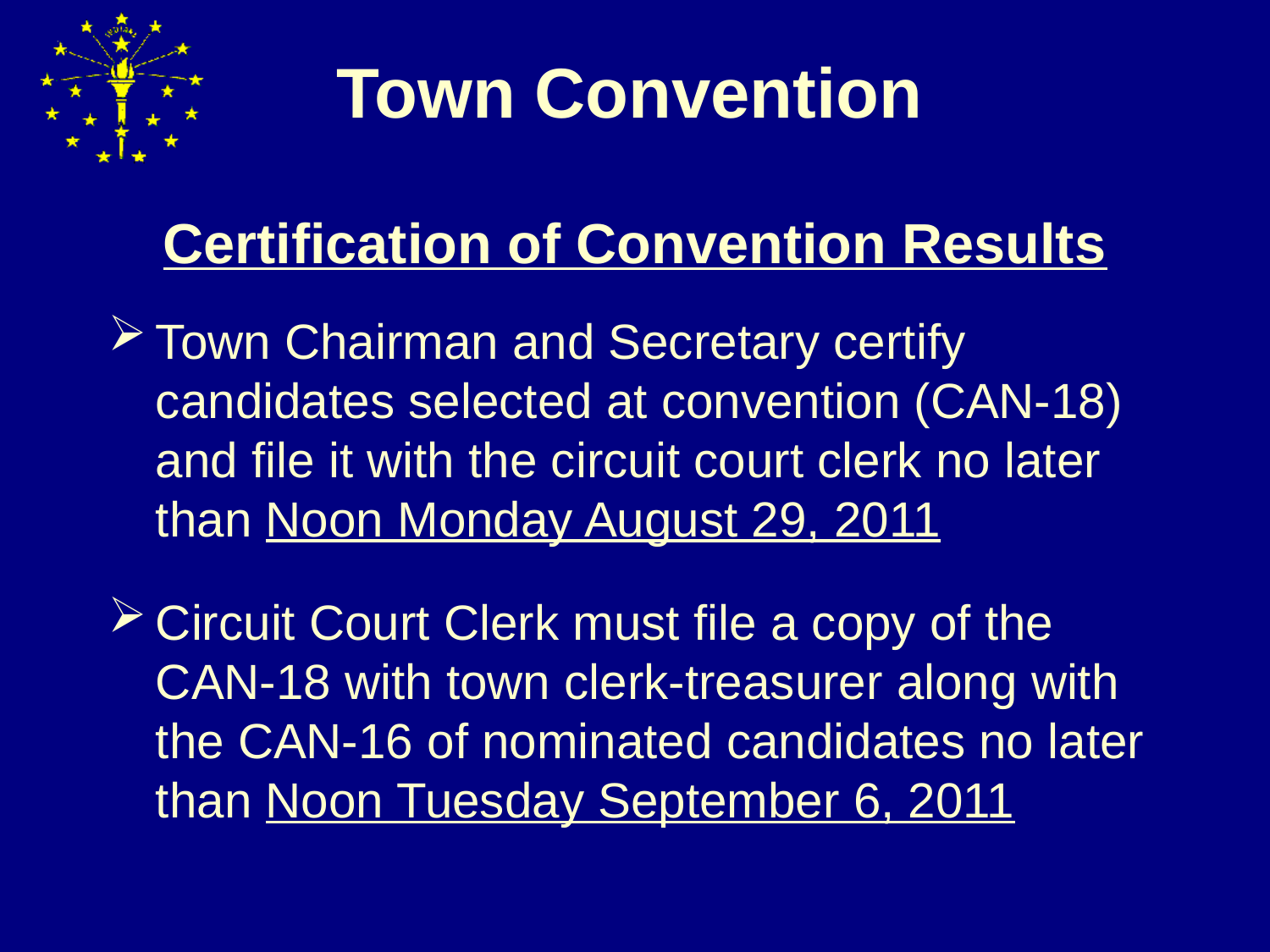

# Town Convention
Certification of Convention Results

Town Chairman and Secretary certify candidates selected at convention (CAN-18) and file it with the circuit court clerk no later than Noon Monday August 29, 2011

Circuit Court Clerk must file a copy of the CAN-18 with town clerk-treasurer along with the CAN-16 of nominated candidates no later than Noon Tuesday September 6, 2011